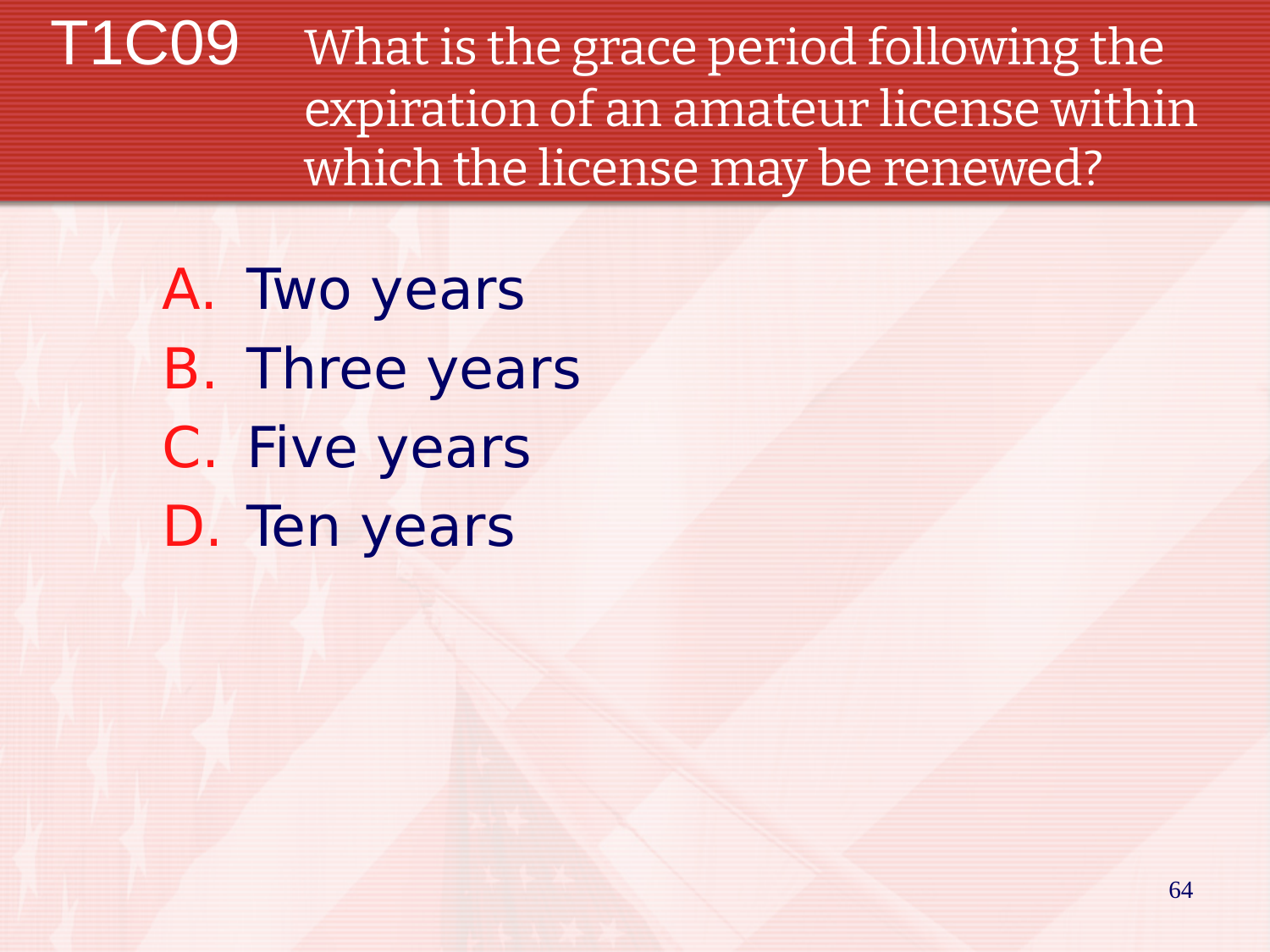

# T1C09   	What is the grace period following the 			expiration of an amateur license within 		which the license may be renewed?
Two years
Three years
Five years
Ten years
64